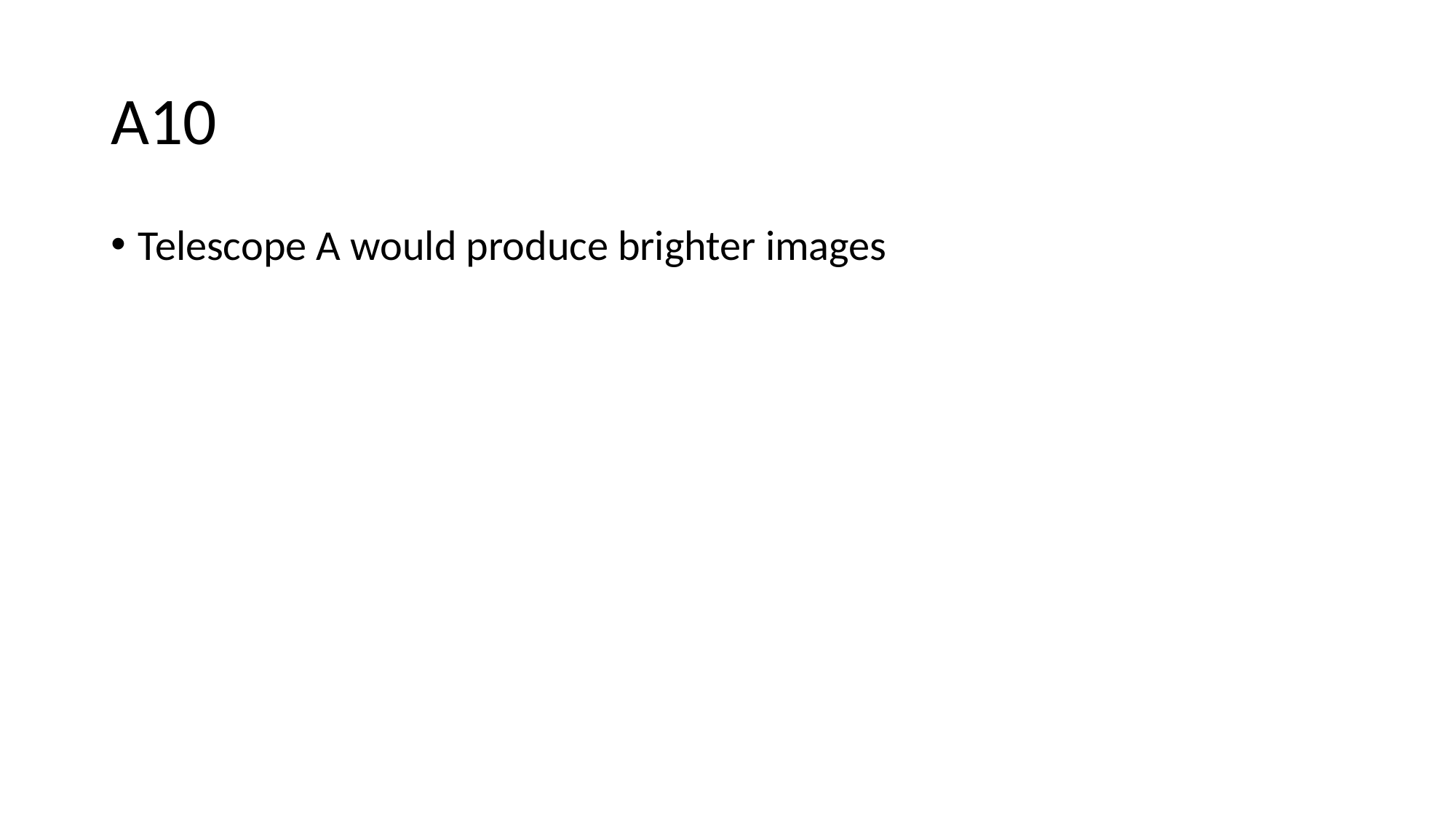

# A10
Telescope A would produce brighter images